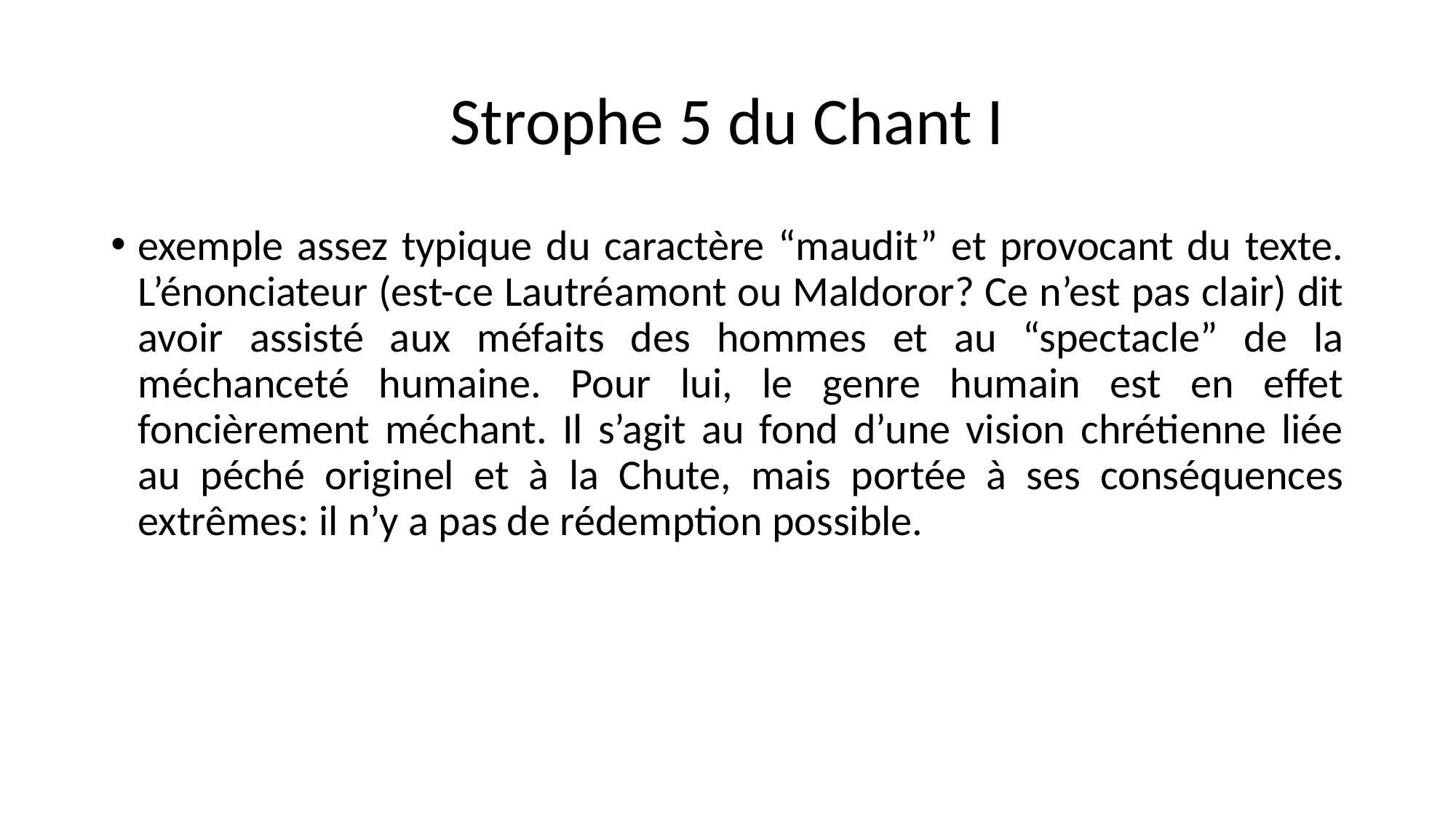

# Strophe 5 du Chant I
exemple assez typique du caractère “maudit” et provocant du texte. L’énonciateur (est-ce Lautréamont ou Maldoror? Ce n’est pas clair) dit avoir assisté aux méfaits des hommes et au “spectacle” de la méchanceté humaine. Pour lui, le genre humain est en effet foncièrement méchant. Il s’agit au fond d’une vision chrétienne liée au péché originel et à la Chute, mais portée à ses conséquences extrêmes: il n’y a pas de rédemption possible.